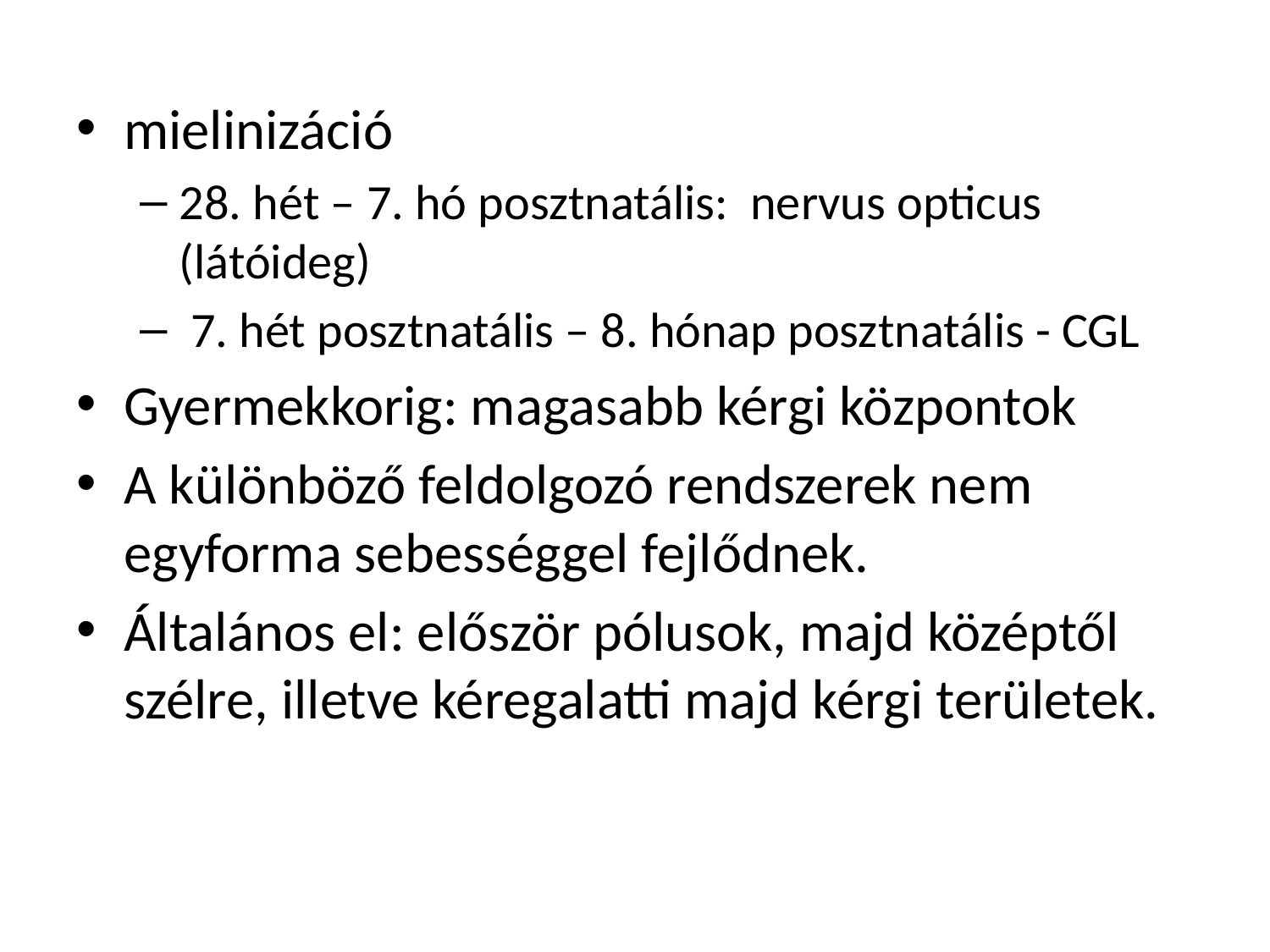

mielinizáció
28. hét – 7. hó posztnatális:  nervus opticus (látóideg)
 7. hét posztnatális – 8. hónap posztnatális - CGL
Gyermekkorig: magasabb kérgi központok
A különböző feldolgozó rendszerek nem egyforma sebességgel fejlődnek.
Általános el: először pólusok, majd középtől szélre, illetve kéregalatti majd kérgi területek.